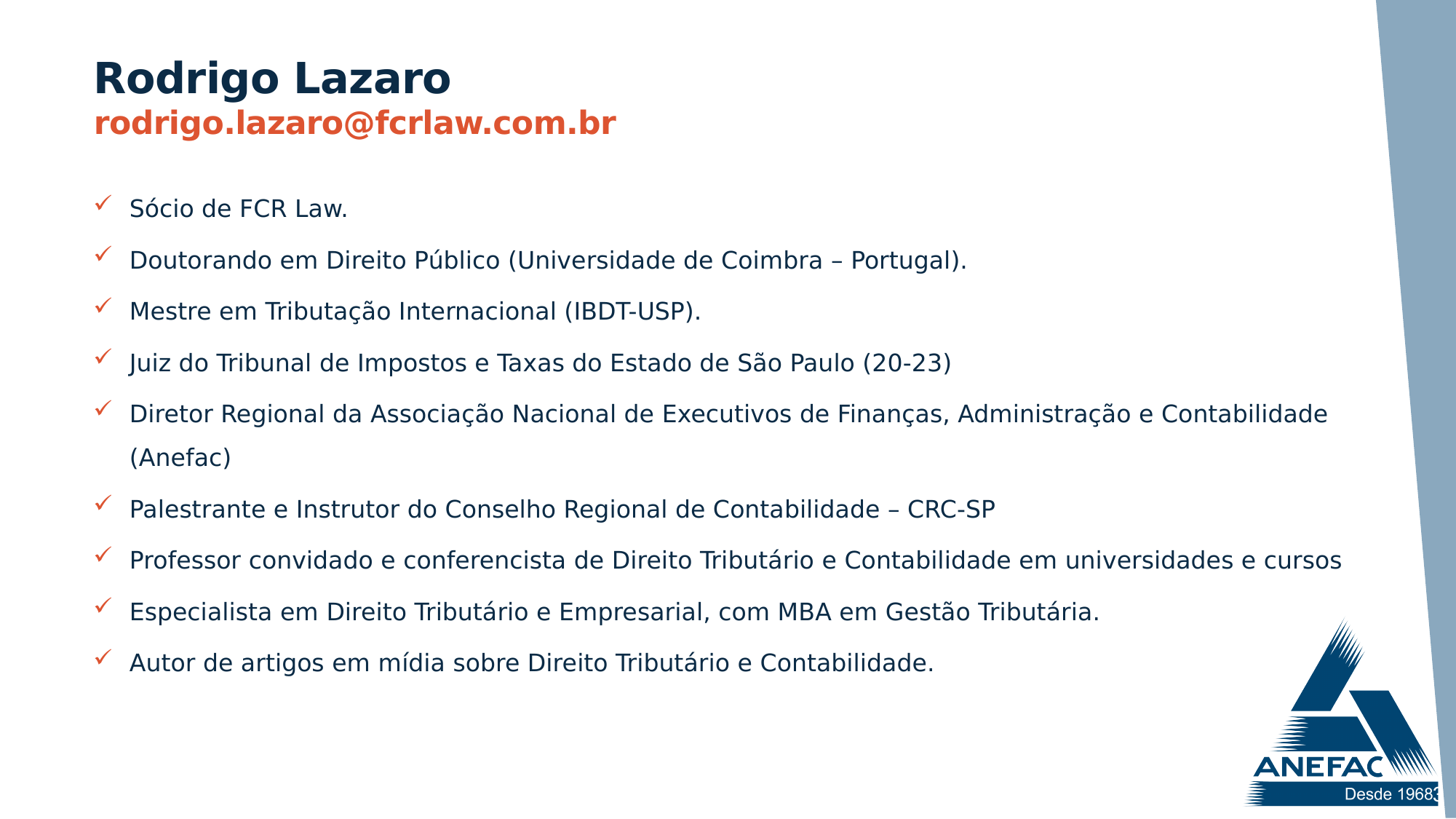

Rodrigo Lazaro
rodrigo.lazaro@fcrlaw.com.br
Sócio de FCR Law.
Doutorando em Direito Público (Universidade de Coimbra – Portugal).
Mestre em Tributação Internacional (IBDT-USP).
Juiz do Tribunal de Impostos e Taxas do Estado de São Paulo (20-23)
Diretor Regional da Associação Nacional de Executivos de Finanças, Administração e Contabilidade (Anefac)
Palestrante e Instrutor do Conselho Regional de Contabilidade – CRC-SP
Professor convidado e conferencista de Direito Tributário e Contabilidade em universidades e cursos
Especialista em Direito Tributário e Empresarial, com MBA em Gestão Tributária.
Autor de artigos em mídia sobre Direito Tributário e Contabilidade.
3